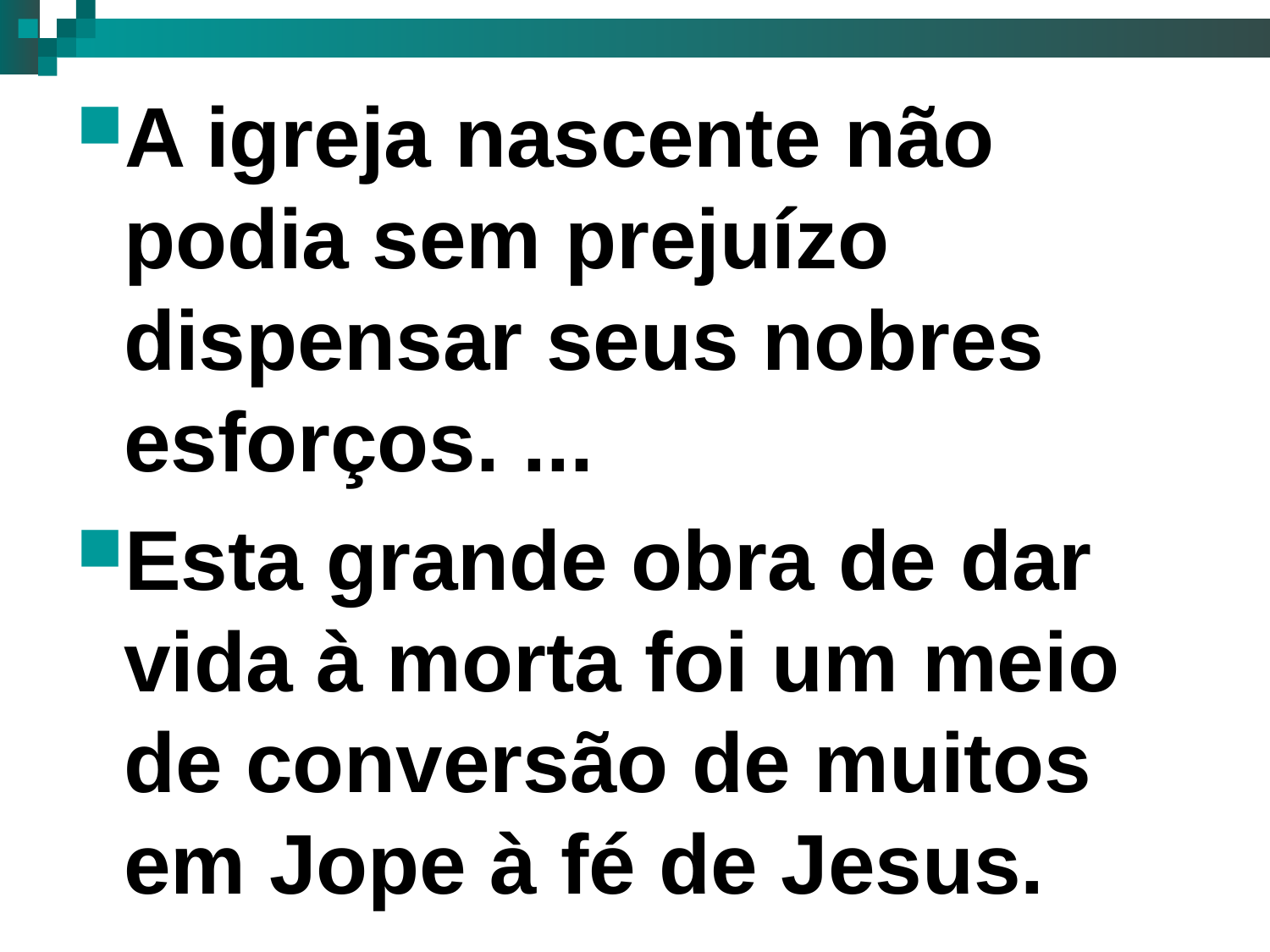

A igreja nascente não podia sem prejuízo dispensar seus nobres esforços. ...
Esta grande obra de dar vida à morta foi um meio de conversão de muitos em Jope à fé de Jesus.
12